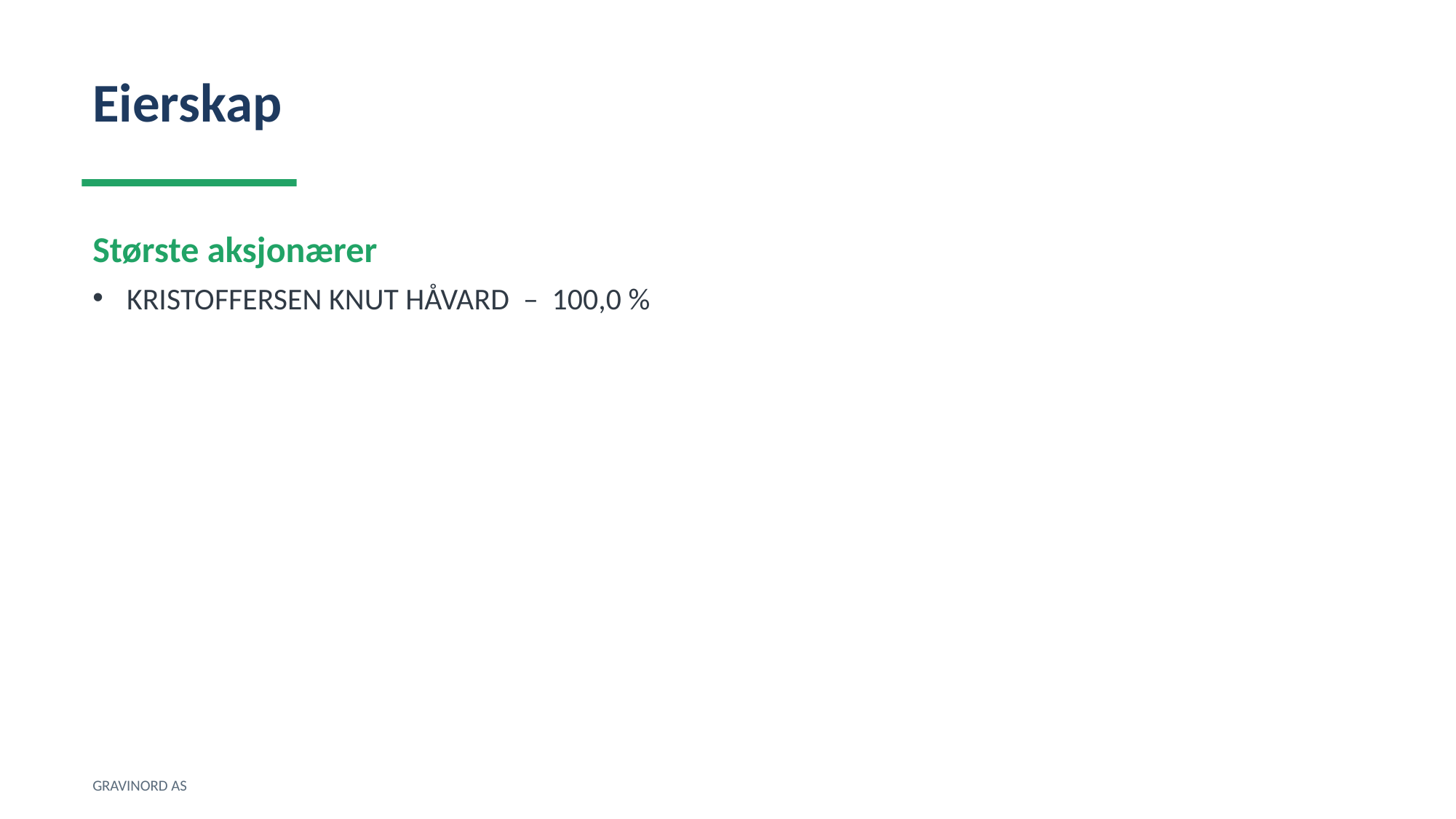

Eierskap

Største aksjonærer
KRISTOFFERSEN KNUT HÅVARD  –  100,0 %
GRAVINORD AS